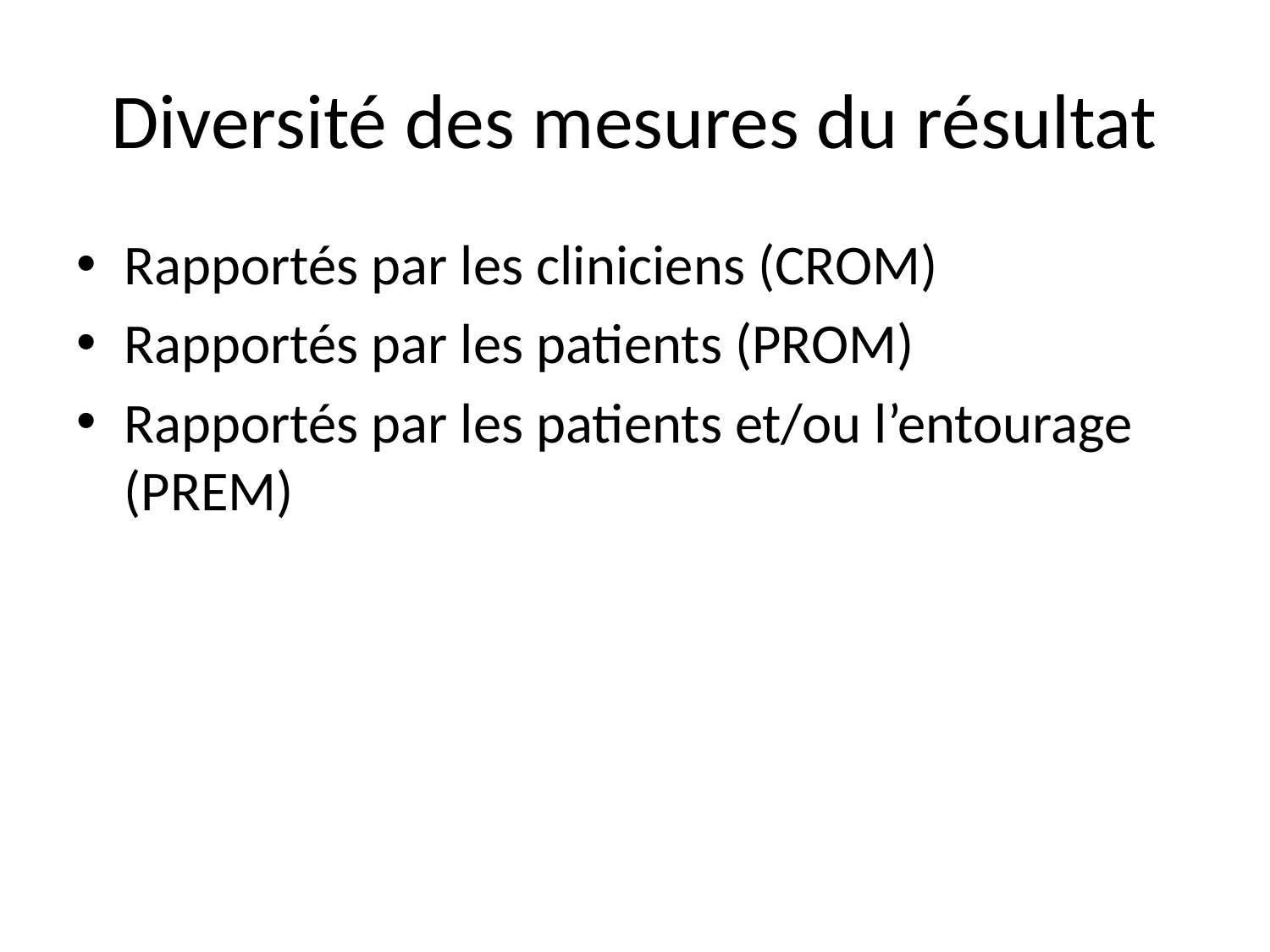

# Diversité des mesures du résultat
Rapportés par les cliniciens (CROM)
Rapportés par les patients (PROM)
Rapportés par les patients et/ou l’entourage (PREM)